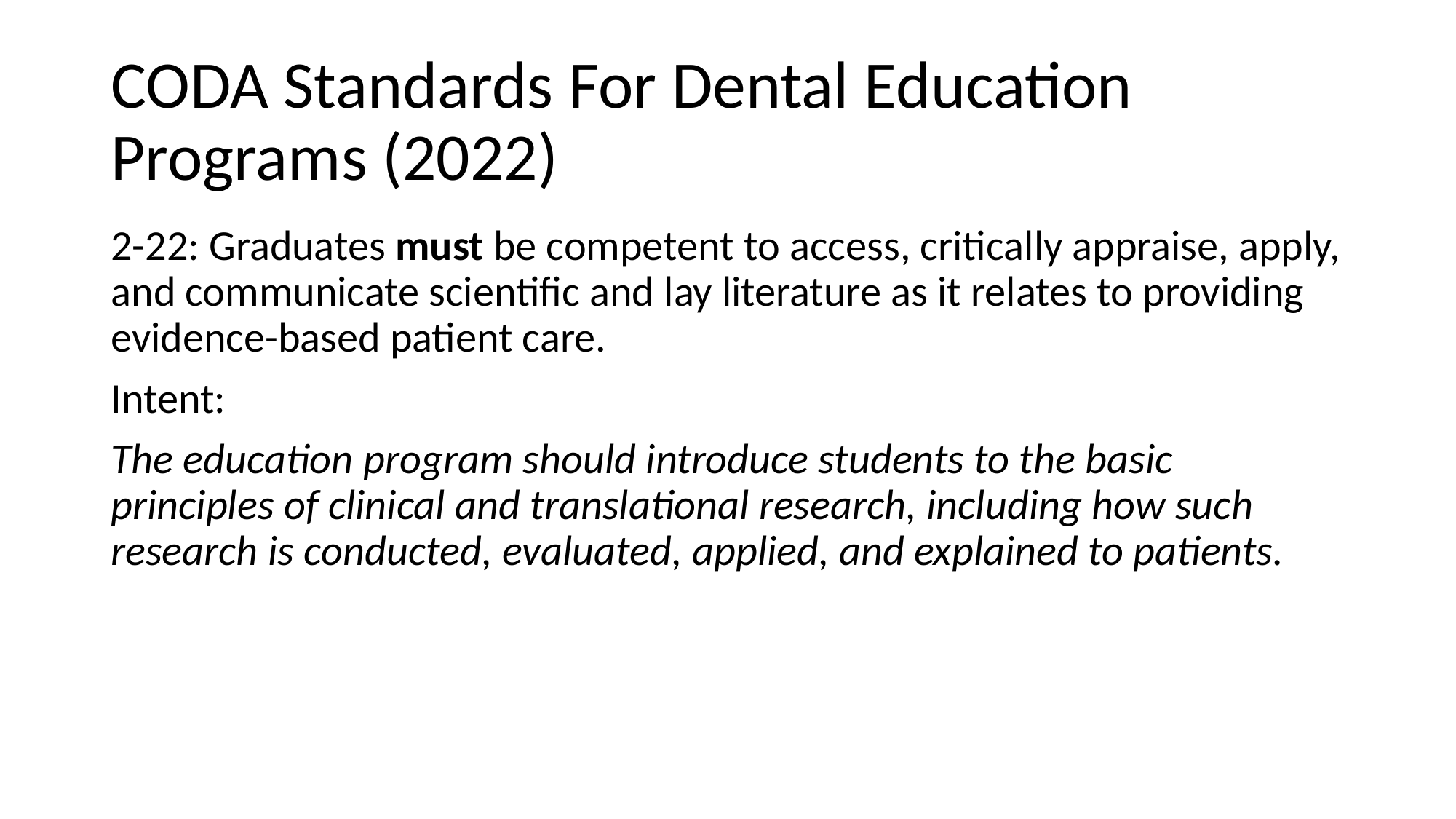

# CODA Standards For Dental Education Programs (2022)
2-22: Graduates must be competent to access, critically appraise, apply, and communicate scientific and lay literature as it relates to providing evidence-based patient care.
Intent:
The education program should introduce students to the basic principles of clinical and translational research, including how such research is conducted, evaluated, applied, and explained to patients.